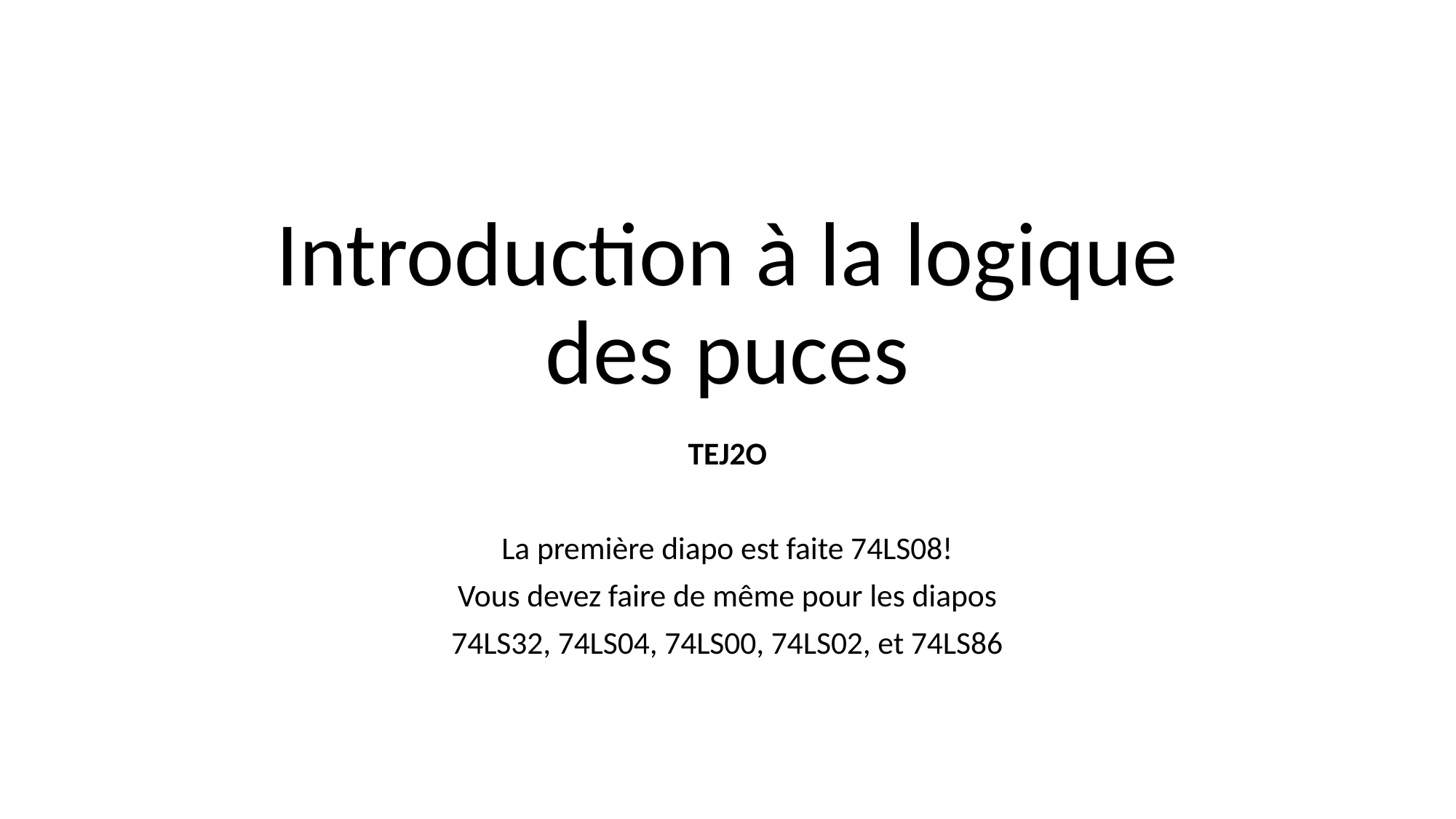

# Introduction à la logique des puces
TEJ2O

La première diapo est faite 74LS08!
Vous devez faire de même pour les diapos
74LS32, 74LS04, 74LS00, 74LS02, et 74LS86